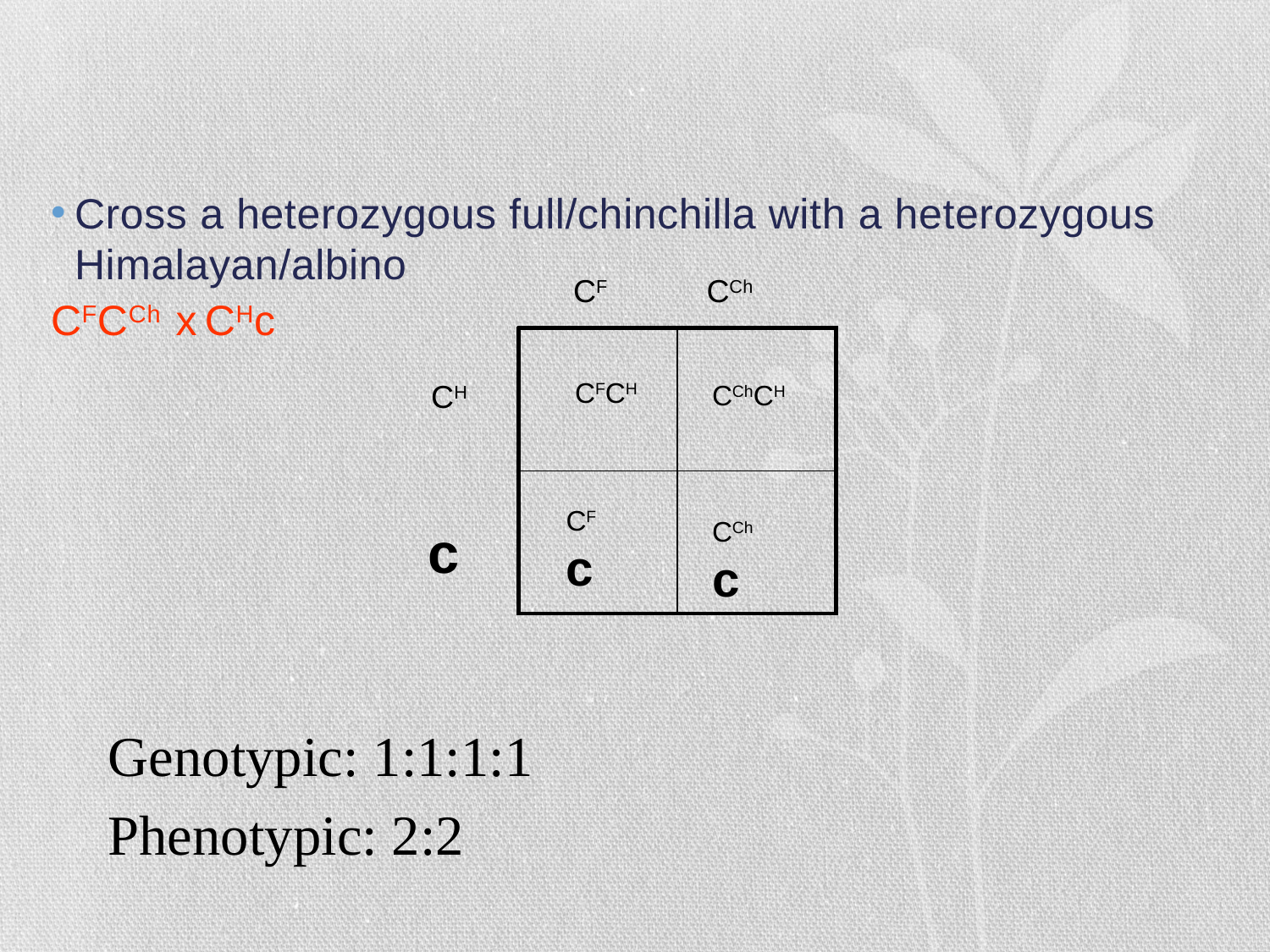

#
Cross a heterozygous full/chinchilla with a heterozygous Himalayan/albino
CFCCh  x CHc

CF
CCh
|  |  |
| --- | --- |
|  |  |
CFCH
CH
CChCH
CF c
CCh c
c

Genotypic: 1:1:1:1
Phenotypic: 2:2